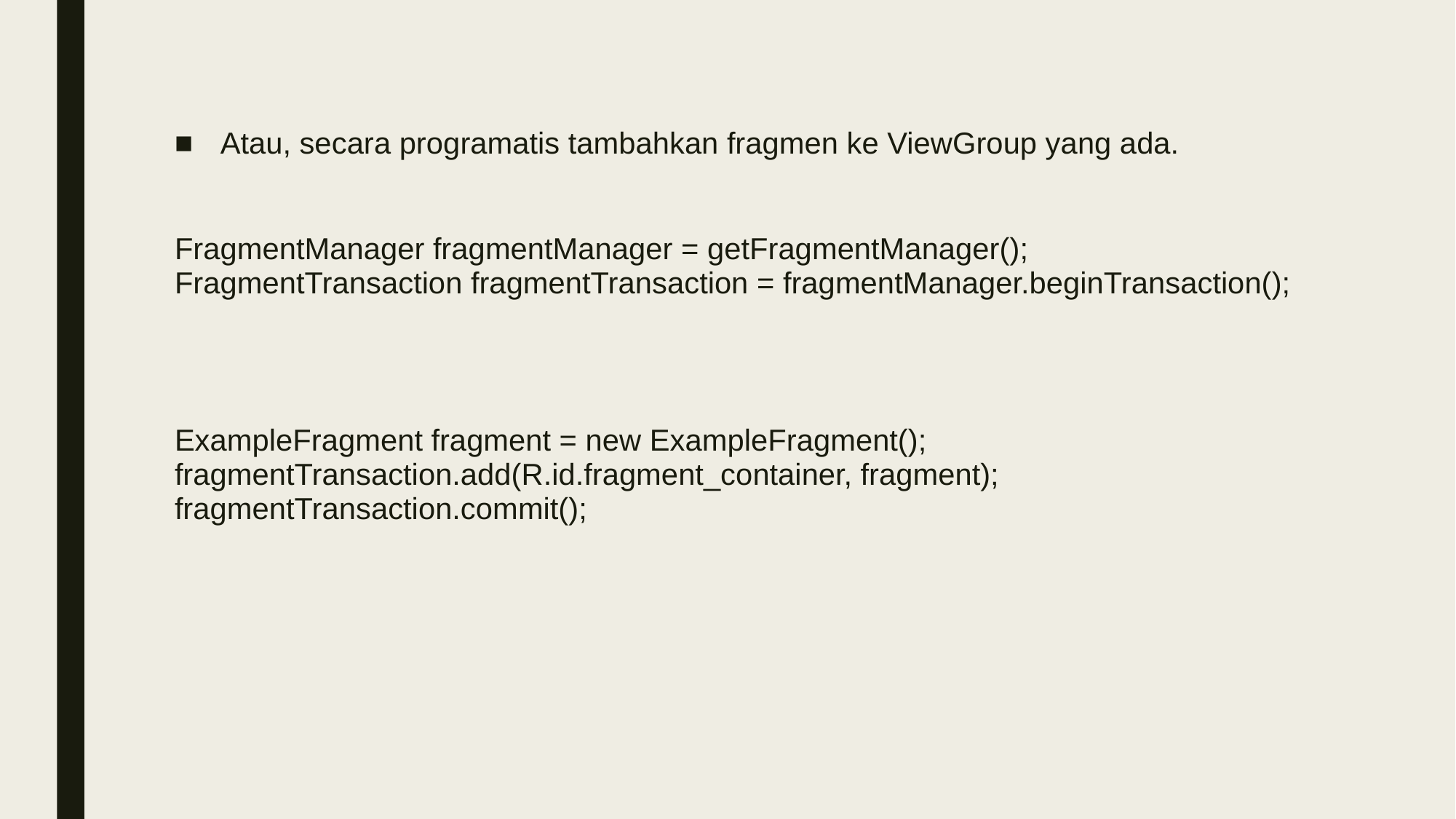

Atau, secara programatis tambahkan fragmen ke ViewGroup yang ada.

FragmentManager fragmentManager = getFragmentManager();
FragmentTransaction fragmentTransaction = fragmentManager.beginTransaction();

ExampleFragment fragment = new ExampleFragment();
fragmentTransaction.add(R.id.fragment_container, fragment);
fragmentTransaction.commit();